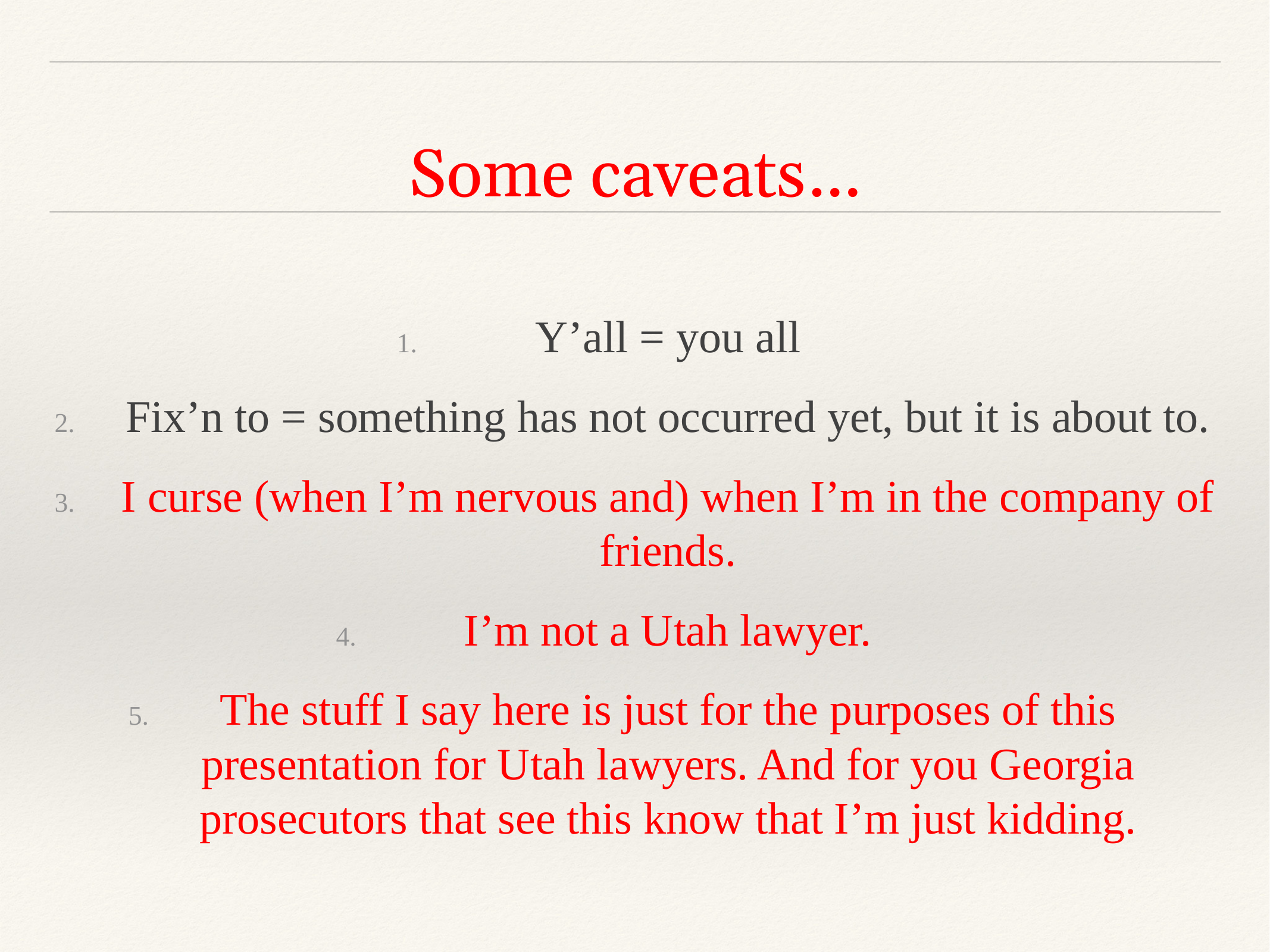

# Some caveats…
Y’all = you all
Fix’n to = something has not occurred yet, but it is about to.
I curse (when I’m nervous and) when I’m in the company of friends.
I’m not a Utah lawyer.
The stuff I say here is just for the purposes of this presentation for Utah lawyers. And for you Georgia prosecutors that see this know that I’m just kidding.